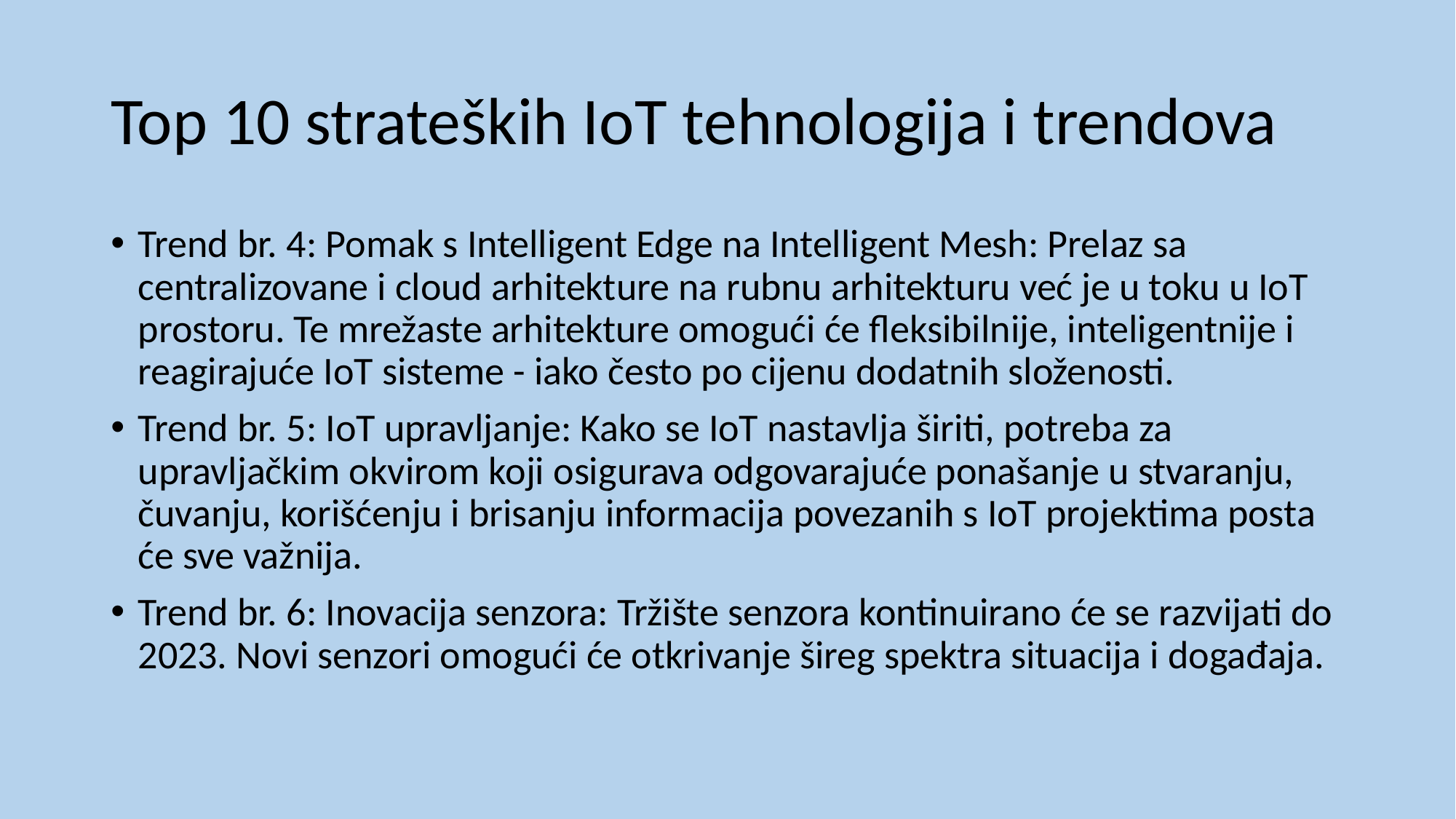

# Top 10 strateških IoT tehnologija i trendova
Trend br. 4: Pomak s Intelligent Edge na Intelligent Mesh: Prelaz sa centralizovane i cloud arhitekture na rubnu arhitekturu već je u toku u IoT prostoru. Te mrežaste arhitekture omogući će fleksibilnije, inteligentnije i reagirajuće IoT sisteme - iako često po cijenu dodatnih složenosti.
Trend br. 5: IoT upravljanje: Kako se IoT nastavlja širiti, potreba za upravljačkim okvirom koji osigurava odgovarajuće ponašanje u stvaranju, čuvanju, korišćenju i brisanju informacija povezanih s IoT projektima posta će sve važnija.
Trend br. 6: Inovacija senzora: Tržište senzora kontinuirano će se razvijati do 2023. Novi senzori omogući će otkrivanje šireg spektra situacija i događaja.